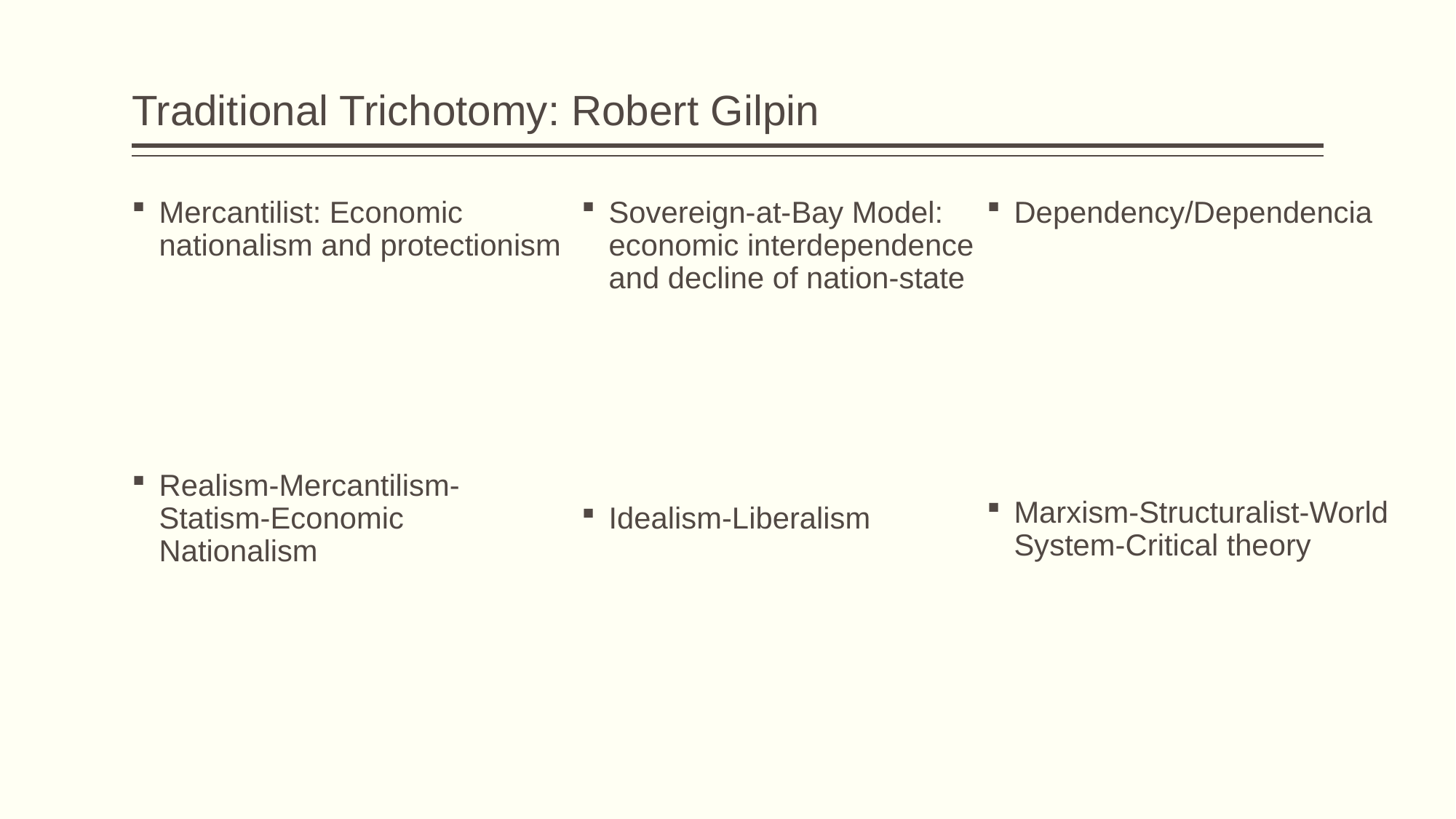

# Traditional Trichotomy: Robert Gilpin
Sovereign-at-Bay Model: economic interdependence and decline of nation-state

Idealism-Liberalism
Dependency/Dependencia

Marxism-Structuralist-World System-Critical theory
Mercantilist: Economic nationalism and protectionism

Realism-Mercantilism-Statism-Economic Nationalism